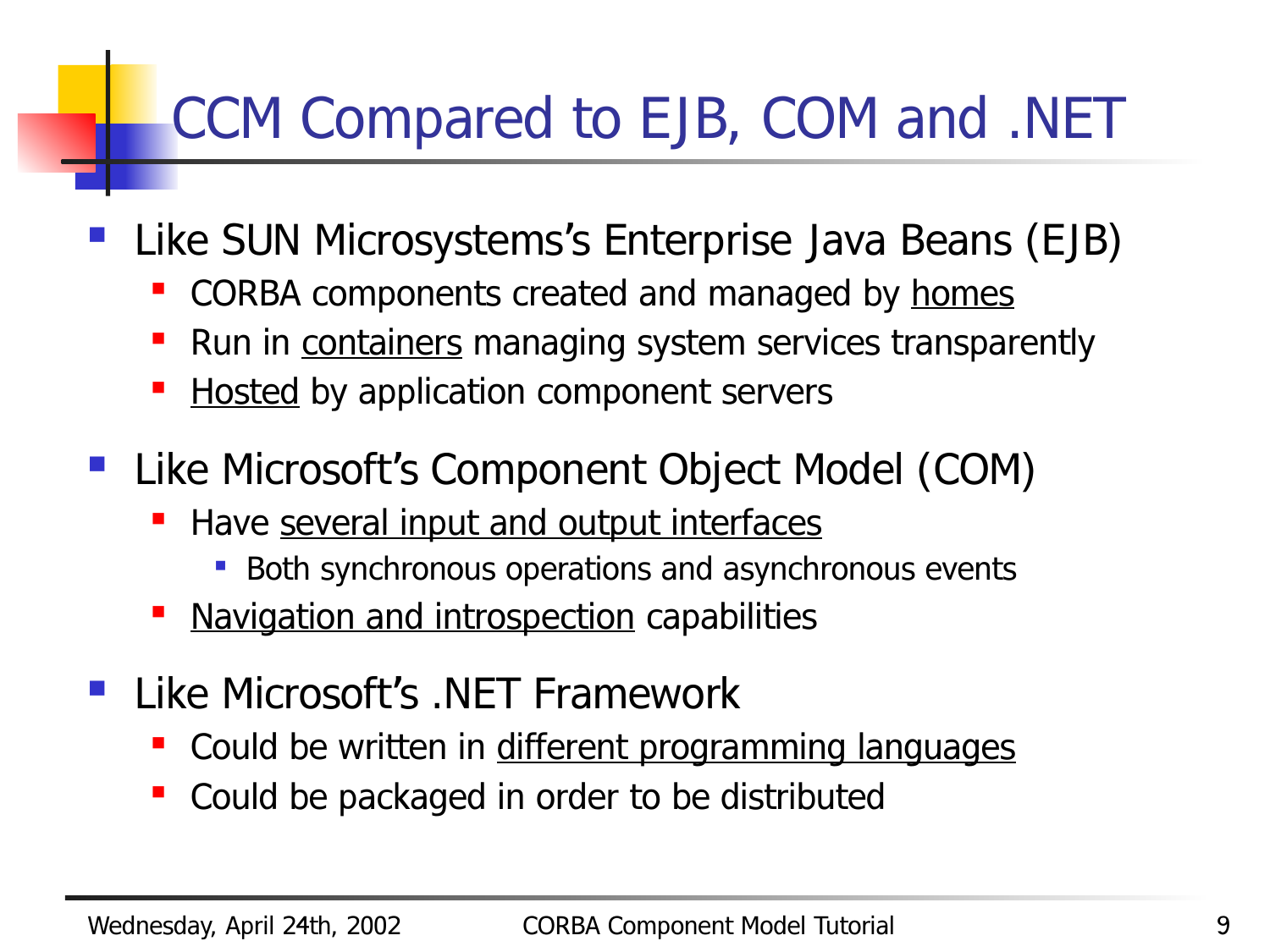

# CCM Compared to EJB, COM and .NET
Like SUN Microsystems’s Enterprise Java Beans (EJB)
CORBA components created and managed by homes
Run in containers managing system services transparently
Hosted by application component servers

Like Microsoft’s Component Object Model (COM)
Have several input and output interfaces
Both synchronous operations and asynchronous events
Navigation and introspection capabilities

Like Microsoft’s .NET Framework
Could be written in different programming languages
Could be packaged in order to be distributed

Wednesday, April 24th, 2002
CORBA Component Model Tutorial
9